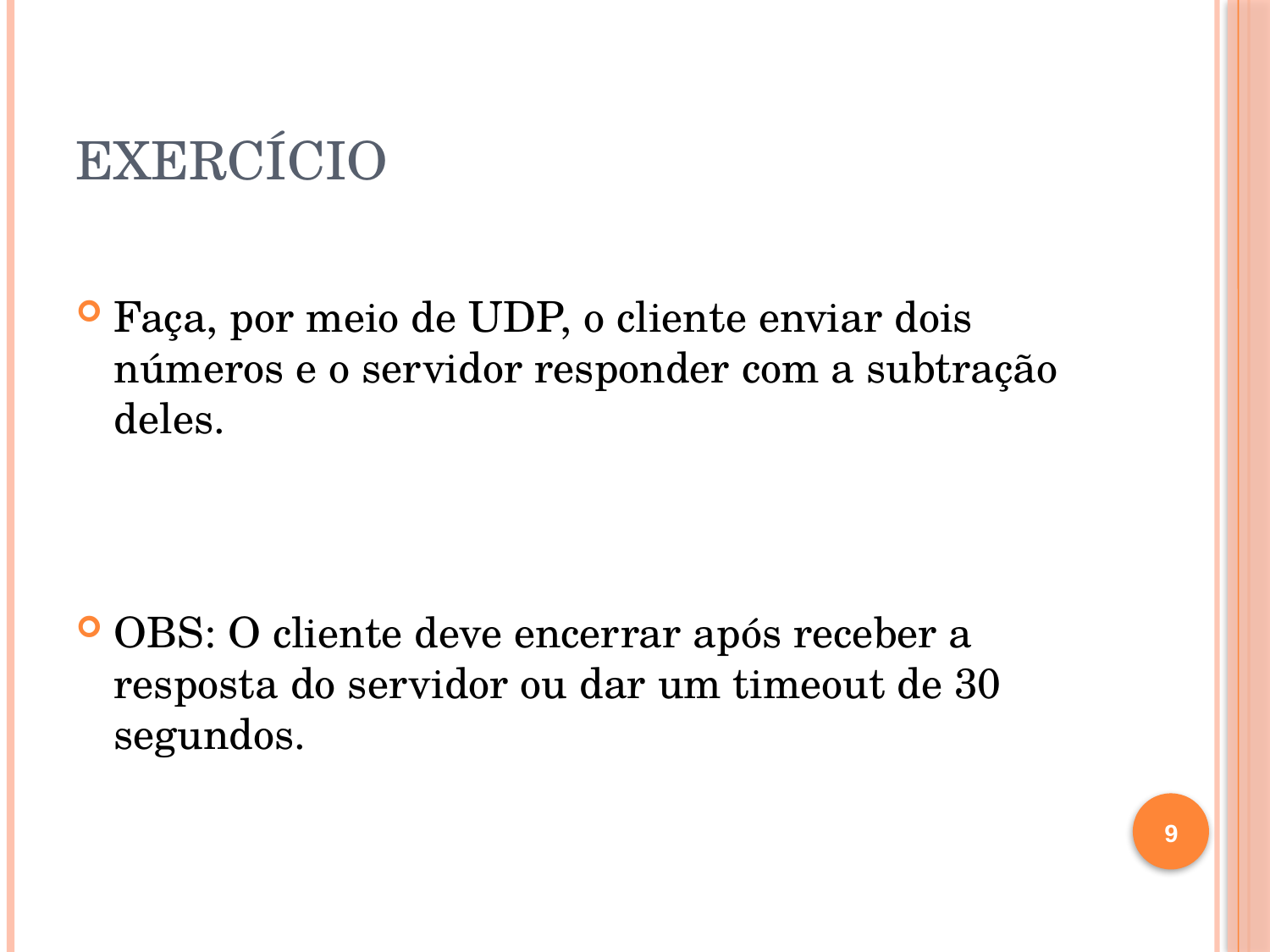

# Exercício

Faça, por meio de UDP, o cliente enviar dois números e o servidor responder com a subtração deles.
OBS: O cliente deve encerrar após receber a resposta do servidor ou dar um timeout de 30 segundos.

9